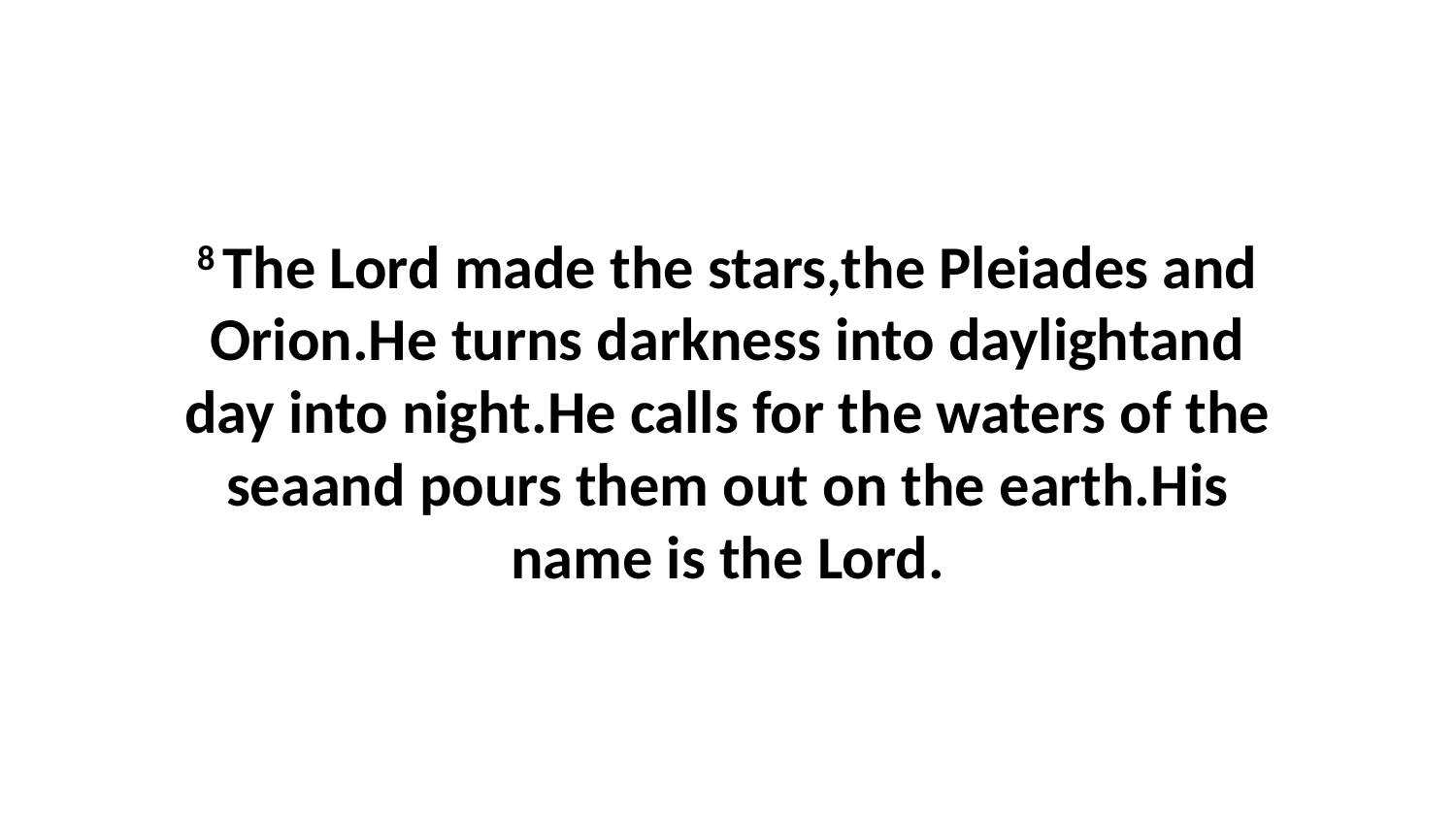

8 The Lord made the stars,the Pleiades and Orion.He turns darkness into daylightand day into night.He calls for the waters of the seaand pours them out on the earth.His name is the Lord.